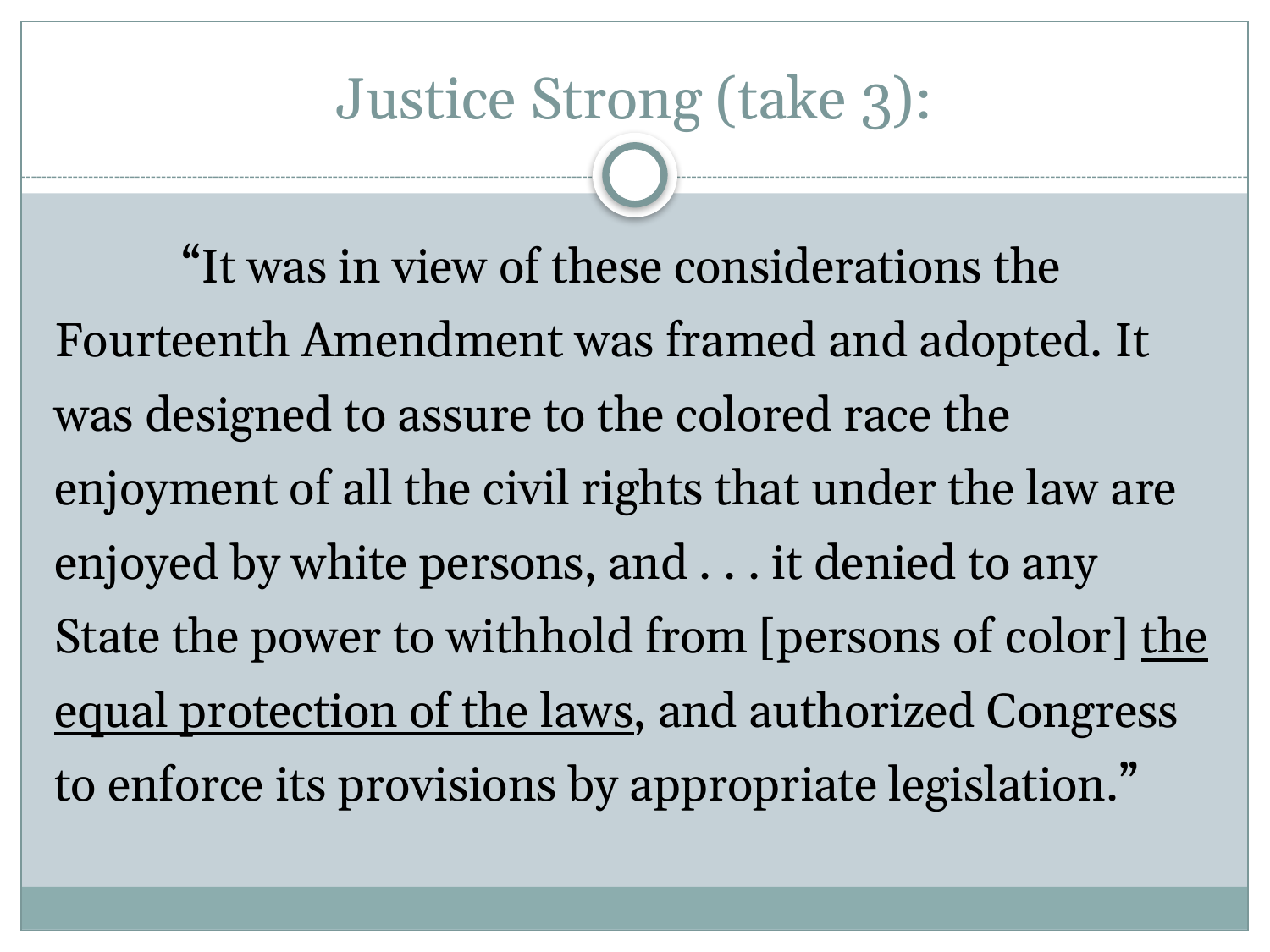

# Justice Strong (take 3):
	“It was in view of these considerations the Fourteenth Amendment was framed and adopted. It was designed to assure to the colored race the enjoyment of all the civil rights that under the law are enjoyed by white persons, and . . . it denied to any State the power to withhold from [persons of color] the equal protection of the laws, and authorized Congress to enforce its provisions by appropriate legislation.”